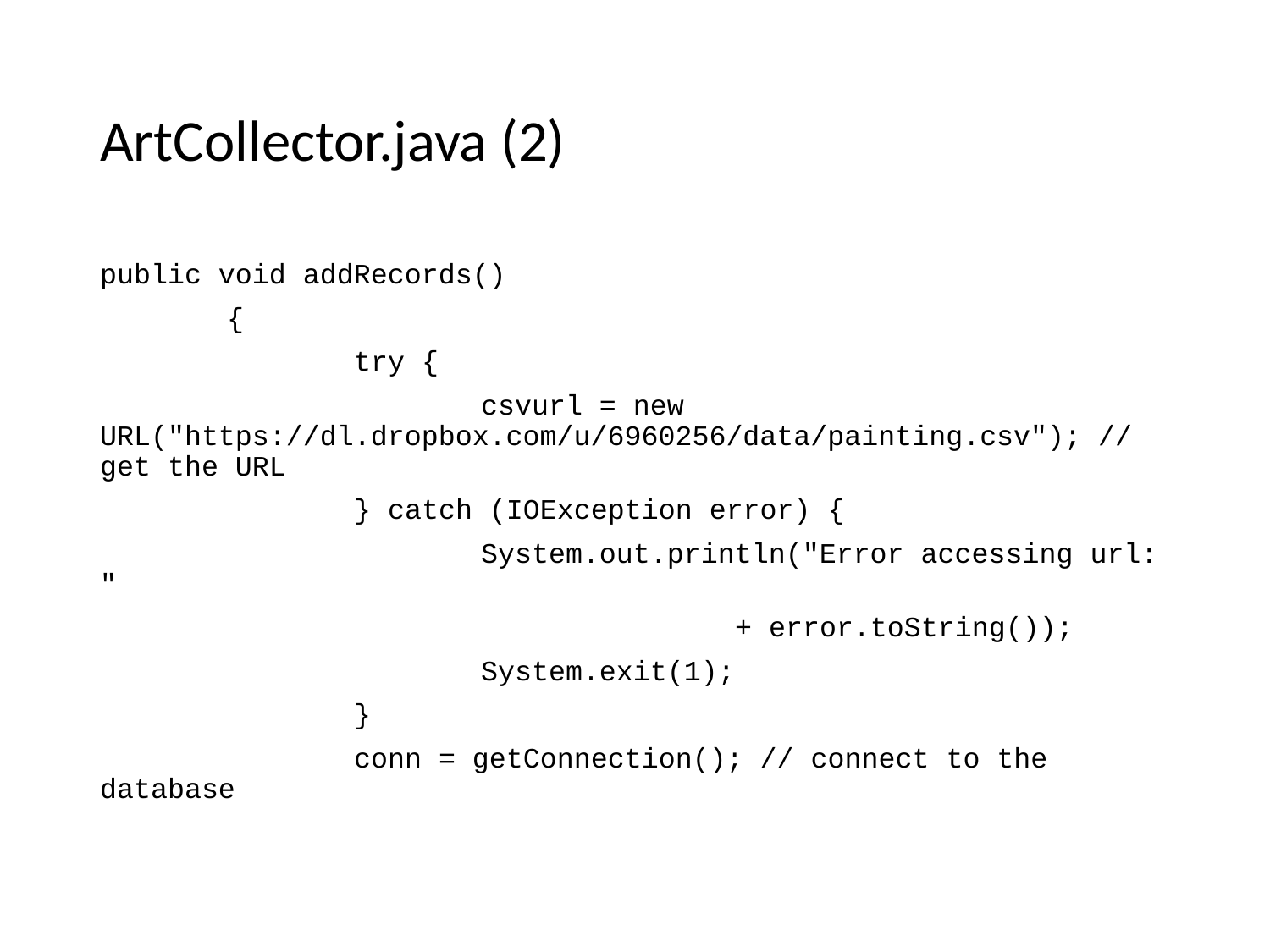

# ArtCollector.java (2)
public void addRecords()
	{
		try {
			csvurl = new URL("https://dl.dropbox.com/u/6960256/data/painting.csv"); // get the URL
		} catch (IOException error) {
			System.out.println("Error accessing url: "
					+ error.toString());
			System.exit(1);
		}
		conn = getConnection(); // connect to the database